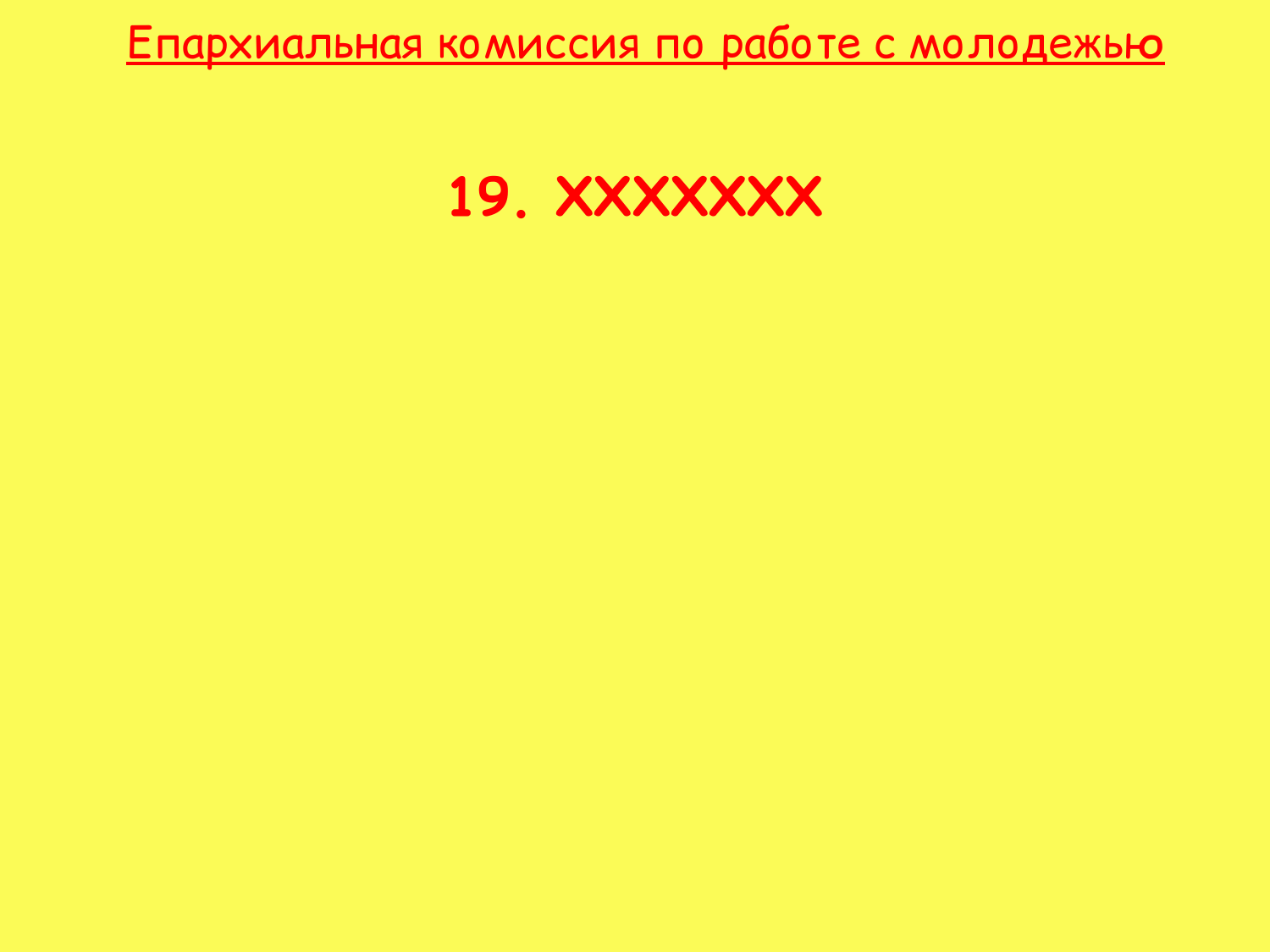

Епархиальная комиссия по работе с молодежью
19. ХХХХХХХ